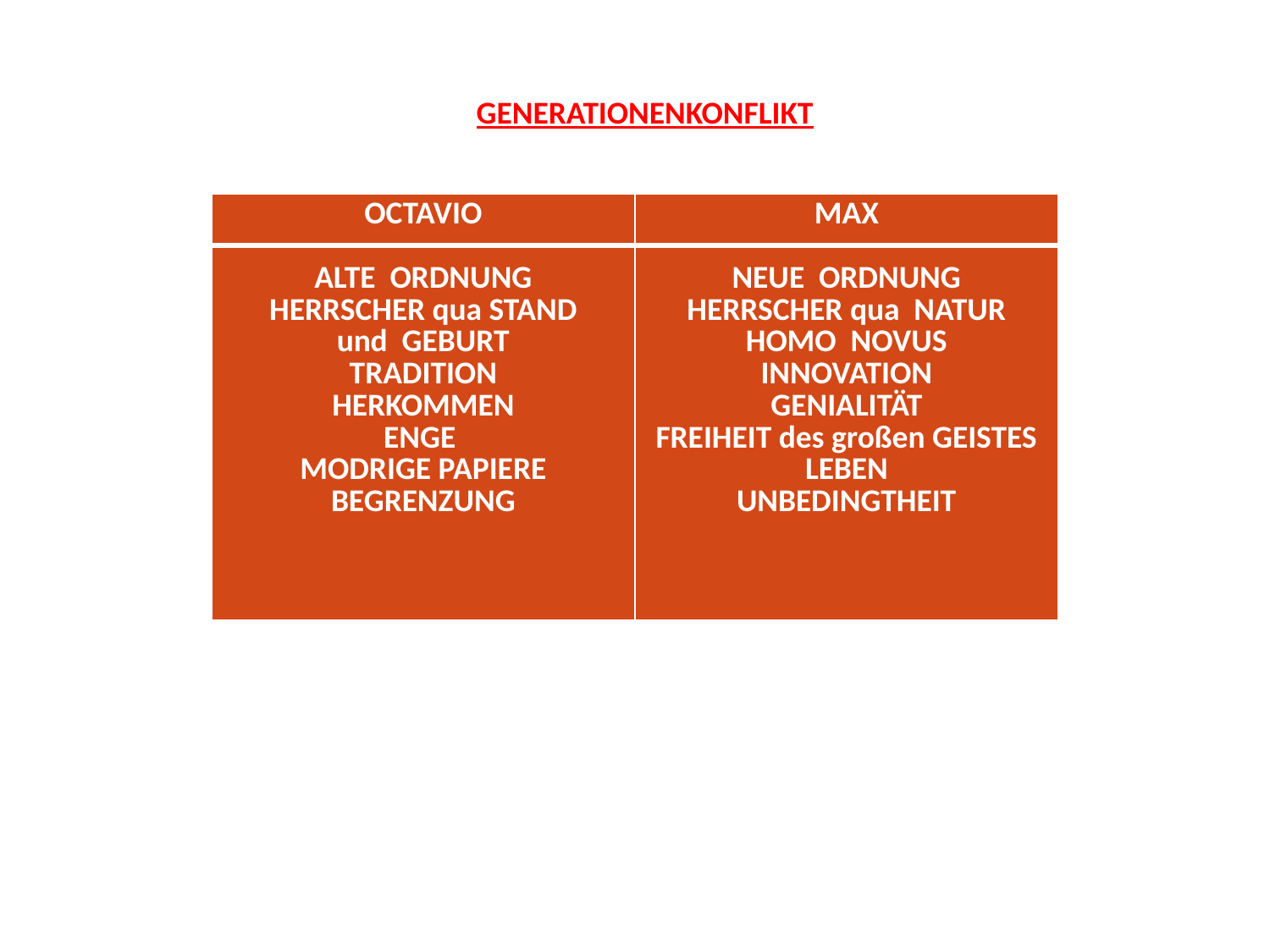

GENERATIONENKONFLIKT
| VATER ALTE ORDNUNG HERRSCHER qua STAND und GEBURT TRADITION HERKOMMEN ENGE MODRIGE PAPIERE BEGRENZUNG | SOHN NEUE ORDNUNG HERRSCHER qua NATUR HOMO NOVUS INNOVATION GENIALITÄT FREIHEIT des großen GEISTES LEBEN UNBEDINGTHEIT |
| --- | --- |
| OCTAVIO | MAX |
| --- | --- |